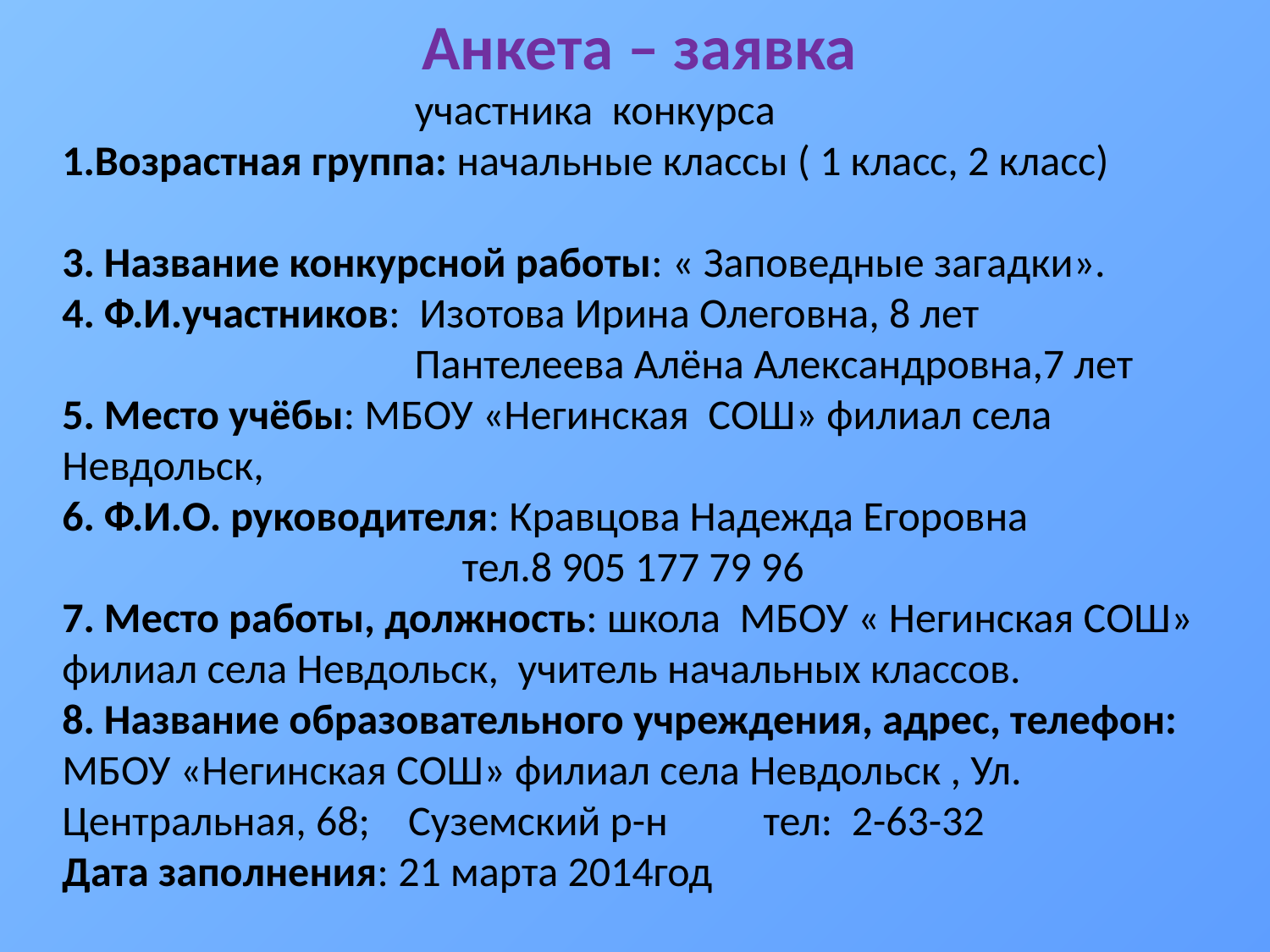

Анкета – заявка
                                     участника  конкурса
1.Возрастная группа: начальные классы ( 1 класс, 2 класс)
3. Название конкурсной работы: « Заповедные загадки».
4. Ф.И.участников:  Изотова Ирина Олеговна, 8 лет
                                     Пантелеева Алёна Александровна,7 лет
5. Место учёбы: МБОУ «Негинская  СОШ» филиал села Невдольск,
6. Ф.И.О. руководителя: Кравцова Надежда Егоровна
                                          тел.8 905 177 79 96
7. Место работы, должность: школа  МБОУ « Негинская СОШ» филиал села Невдольск,  учитель начальных классов.
8. Название образовательного учреждения, адрес, телефон: МБОУ «Негинская СОШ» филиал села Невдольск , Ул. Центральная, 68;    Суземский р-н          тел:  2-63-32
Дата заполнения: 21 марта 2014год